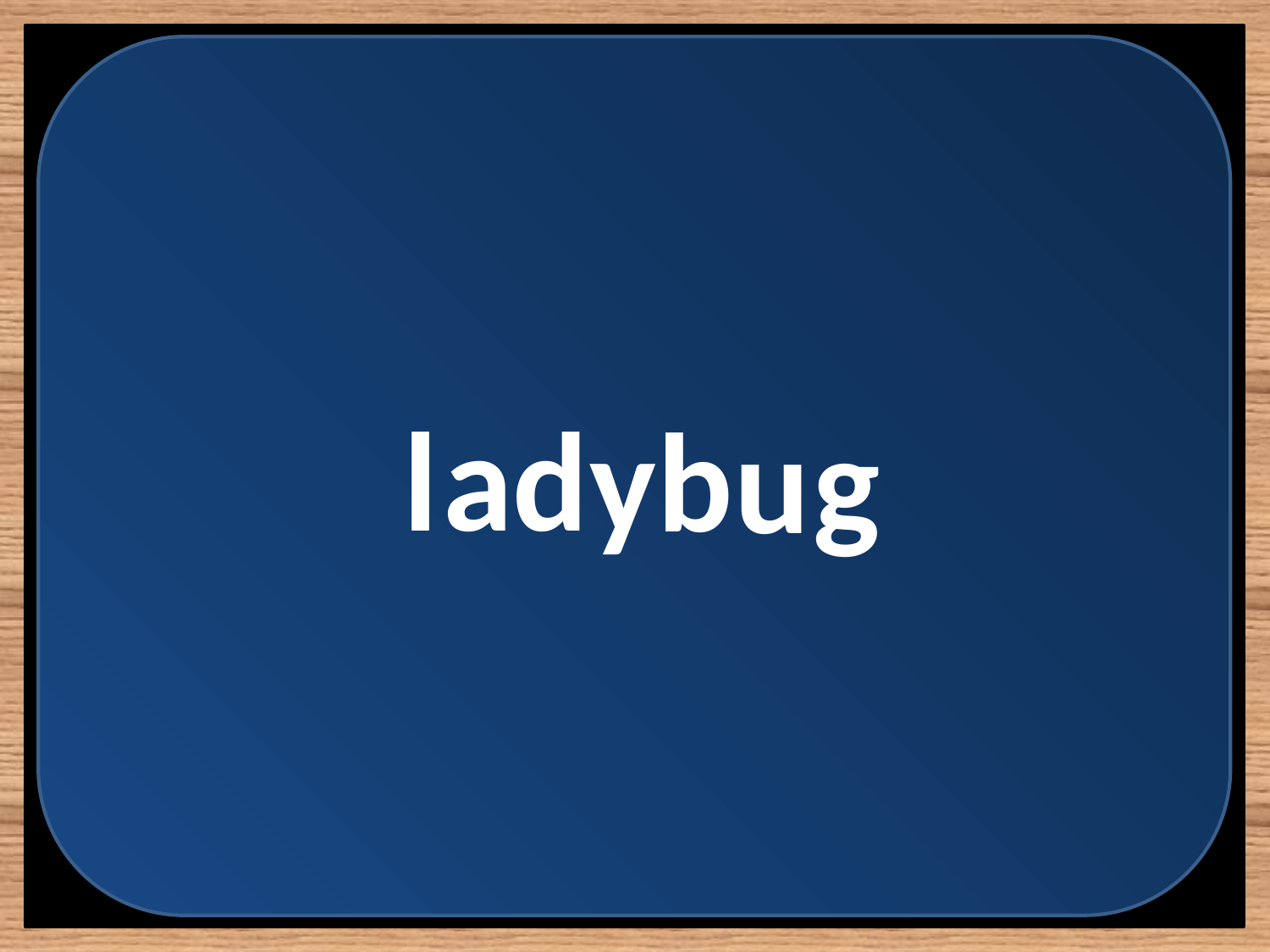

l
a
d
b
y
g
u